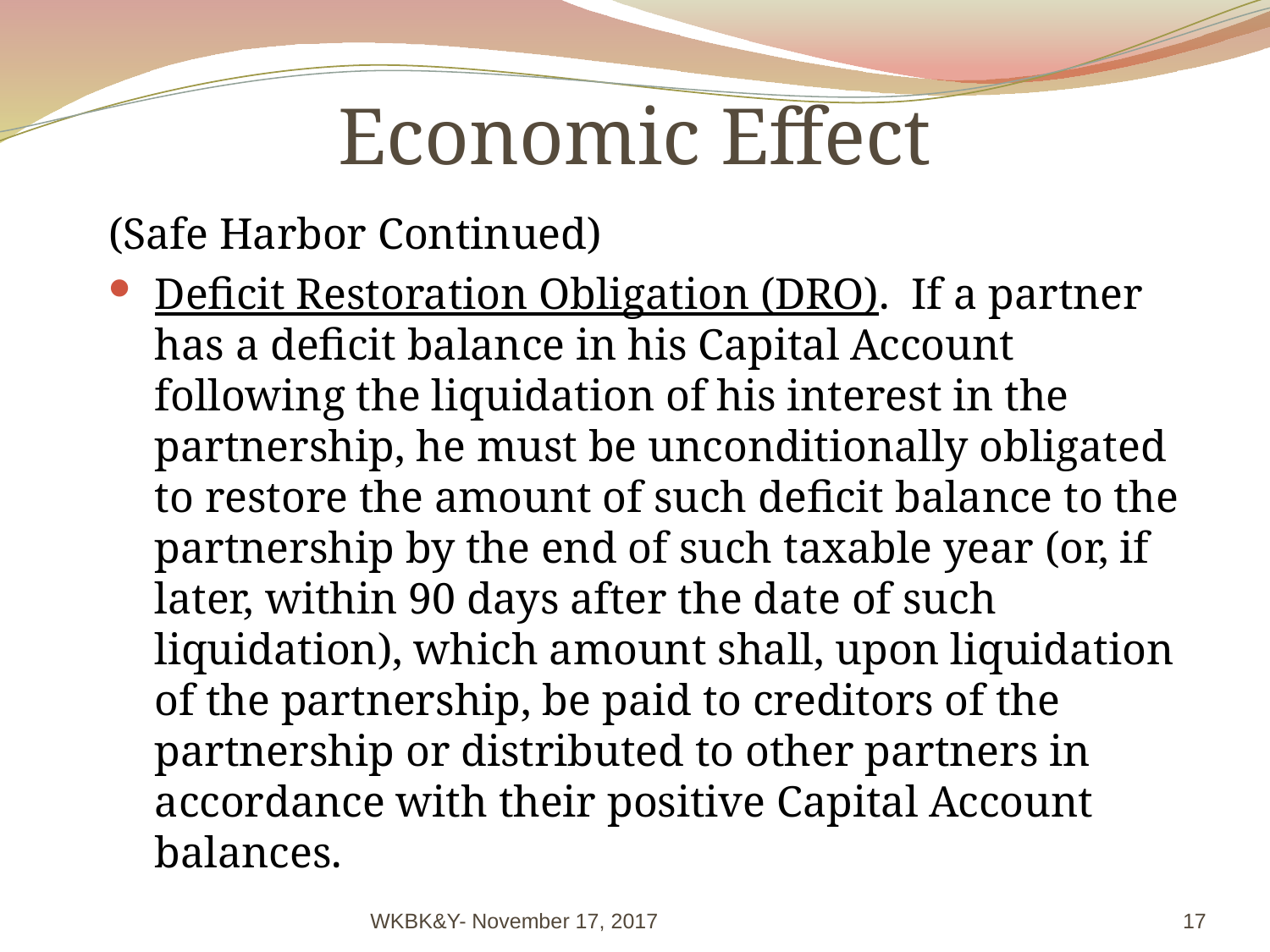

# Economic Effect
(Safe Harbor Continued)
Deficit Restoration Obligation (DRO).  If a partner has a deficit balance in his Capital Account following the liquidation of his interest in the partnership, he must be unconditionally obligated to restore the amount of such deficit balance to the partnership by the end of such taxable year (or, if later, within 90 days after the date of such liquidation), which amount shall, upon liquidation of the partnership, be paid to creditors of the partnership or distributed to other partners in accordance with their positive Capital Account balances.

WKBK&Y- November 17, 2017
17